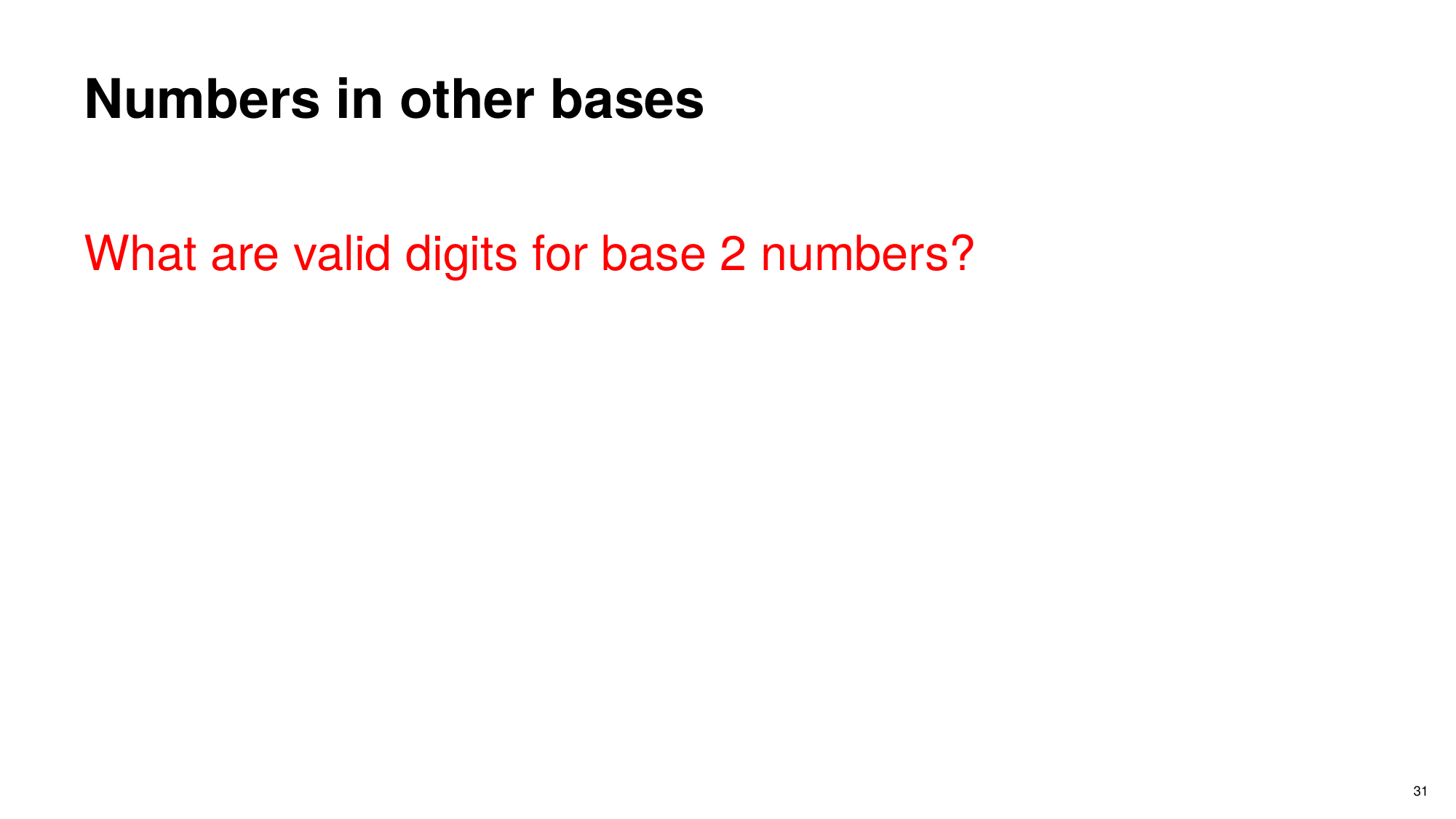

# Numbers in other bases
What are valid digits for base 2 numbers?

31